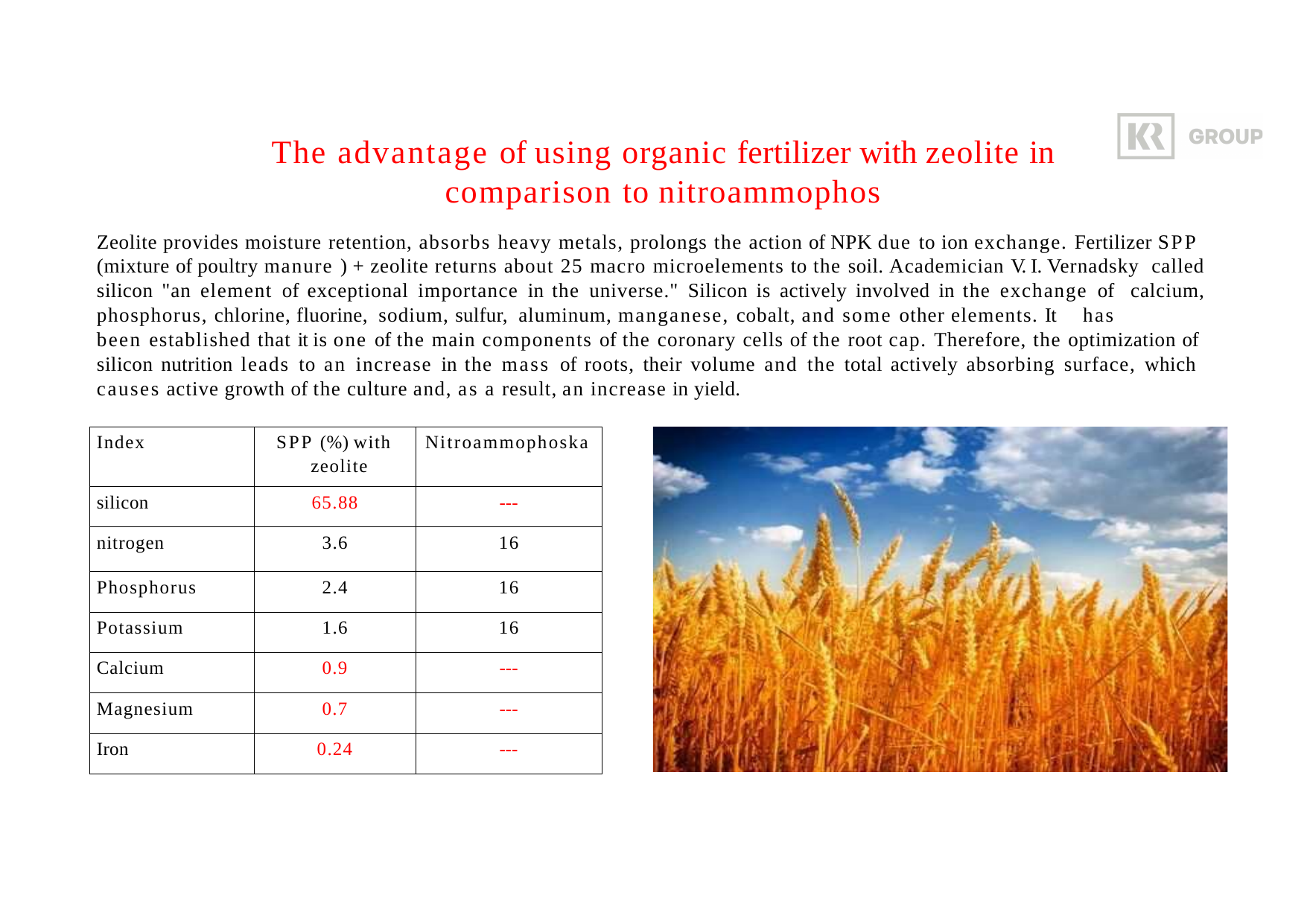

# The advantage of using organic fertilizer with zeolite in  comparison to nitroammophos
Zeolite provides moisture retention, absorbs heavy metals, prolongs the action of NPK due to ion exchange. Fertilizer SPP  (mixture of poultry manure ) + zeolite returns about 25 macro microelements to the soil. Academician V. I. Vernadsky  called silicon "an element of exceptional importance in the universe." Silicon is actively involved in the exchange of  calcium, phosphorus, chlorine, fluorine,  sodium, sulfur,  aluminum, manganese, cobalt, and some other elements. It     has
been established that it is one of the main components of the coronary cells of the root cap. Therefore, the optimization of  silicon nutrition leads to an increase in the mass of roots, their volume and the total actively absorbing surface, which  causes active growth of the culture and, as a result, an increase in yield.
| Index | SPP (%) with zeolite | Nitroammophoska |
| --- | --- | --- |
| silicon | 65.88 | --- |
| nitrogen | 3.6 | 16 |
| Phosphorus | 2.4 | 16 |
| Potassium | 1.6 | 16 |
| Calcium | 0.9 | --- |
| Magnesium | 0.7 | --- |
| Iron | 0.24 | --- |

7